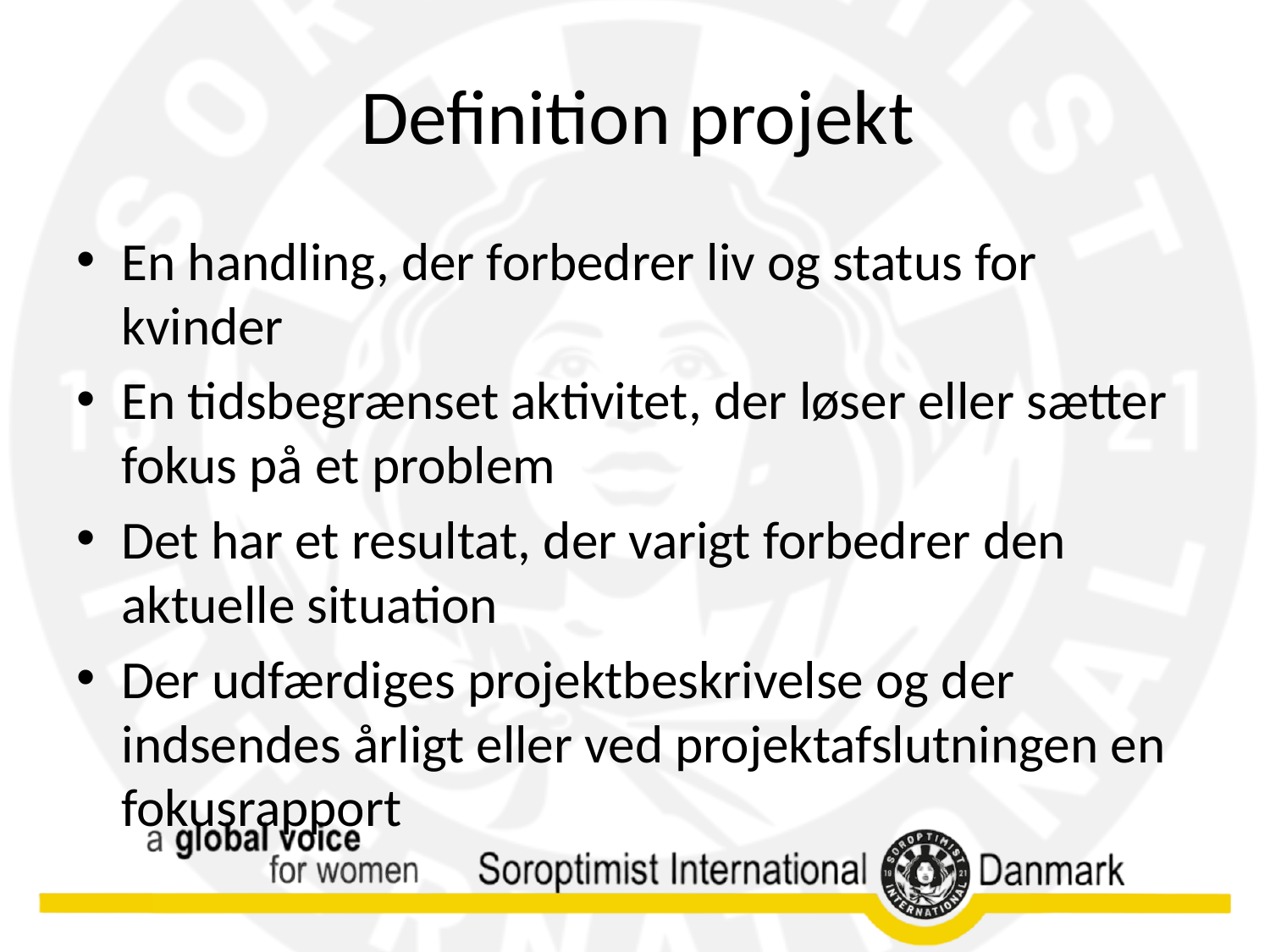

# Definition projekt
En handling, der forbedrer liv og status for kvinder
En tidsbegrænset aktivitet, der løser eller sætter fokus på et problem
Det har et resultat, der varigt forbedrer den aktuelle situation
Der udfærdiges projektbeskrivelse og der indsendes årligt eller ved projektafslutningen en fokusrapport